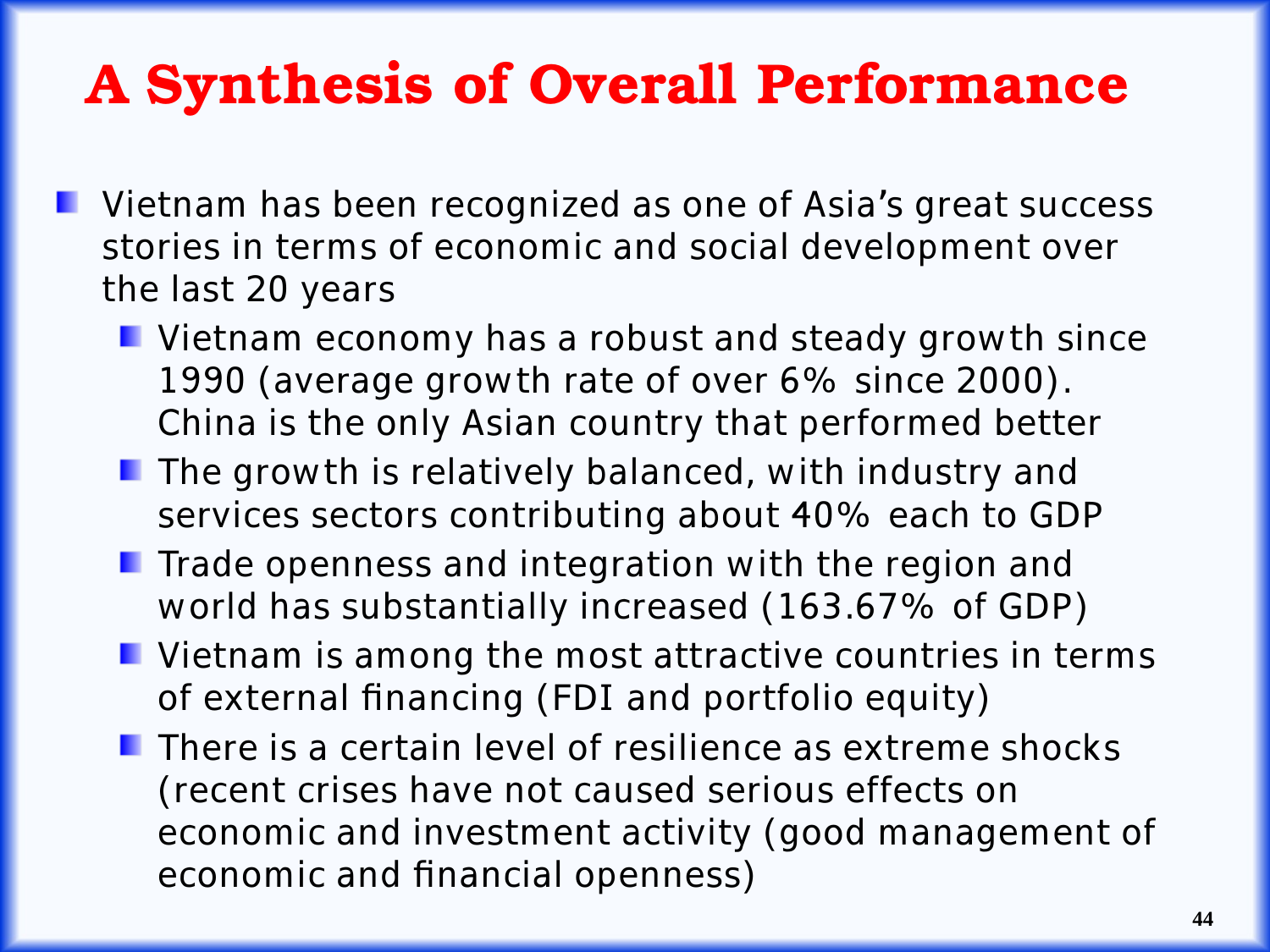

# A Synthesis of Overall Performance
Vietnam has been recognized as one of Asia’s great success stories in terms of economic and social development over the last 20 years
Vietnam economy has a robust and steady growth since 1990 (average growth rate of over 6% since 2000). China is the only Asian country that performed better
The growth is relatively balanced, with industry and services sectors contributing about 40% each to GDP
Trade openness and integration with the region and world has substantially increased (163.67% of GDP)
Vietnam is among the most attractive countries in terms of external financing (FDI and portfolio equity)
There is a certain level of resilience as extreme shocks (recent crises have not caused serious effects on economic and investment activity (good management of economic and financial openness)